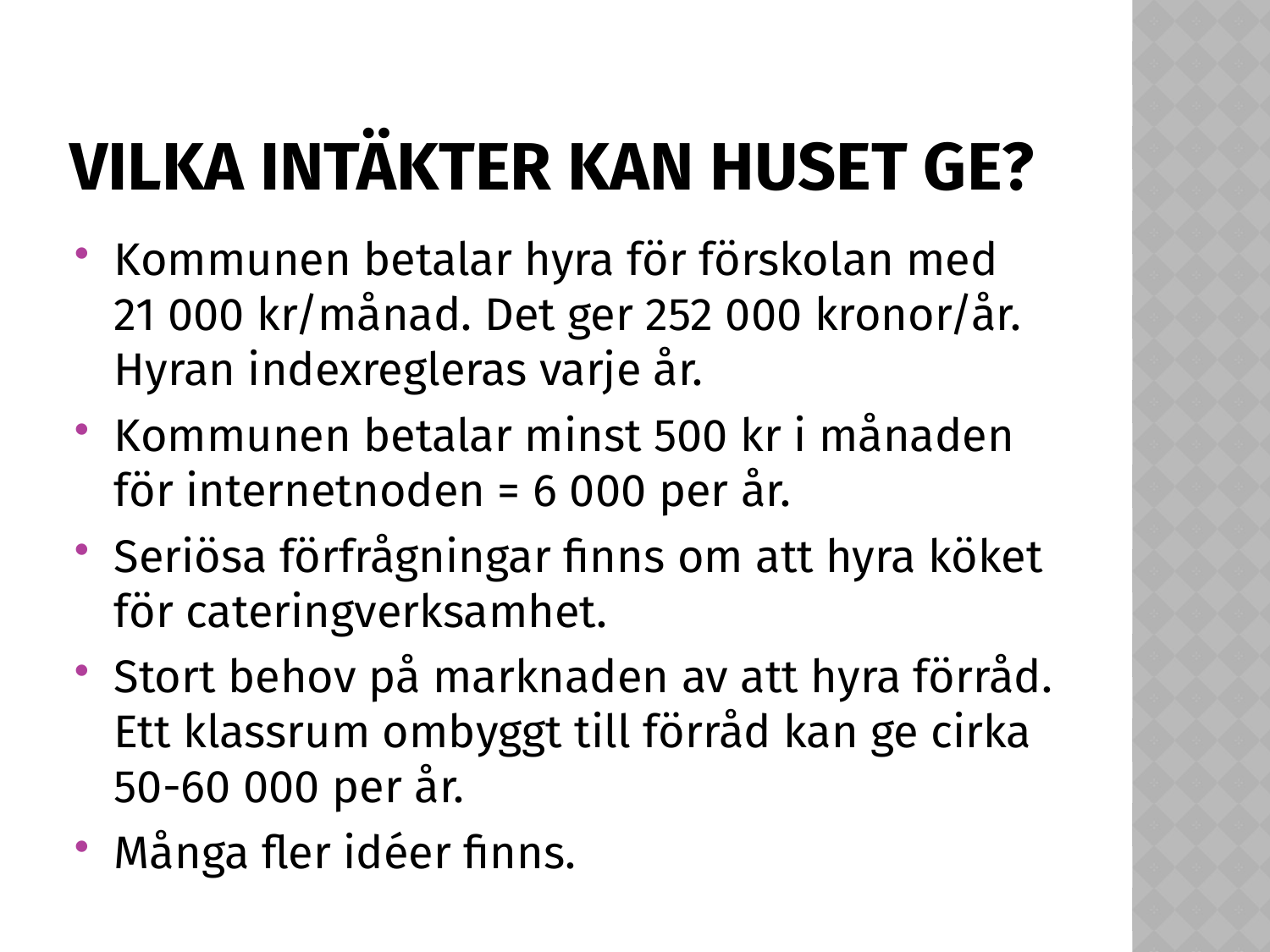

# VILKA INTÄKTER KAN HUSET GE?
Kommunen betalar hyra för förskolan med  21 000 kr/månad. Det ger 252 000 kronor/år. Hyran indexregleras varje år.
Kommunen betalar minst 500 kr i månaden för internetnoden = 6 000 per år.
Seriösa förfrågningar finns om att hyra köket för cateringverksamhet.
Stort behov på marknaden av att hyra förråd. Ett klassrum ombyggt till förråd kan ge cirka 50-60 000 per år.
Många fler idéer finns.